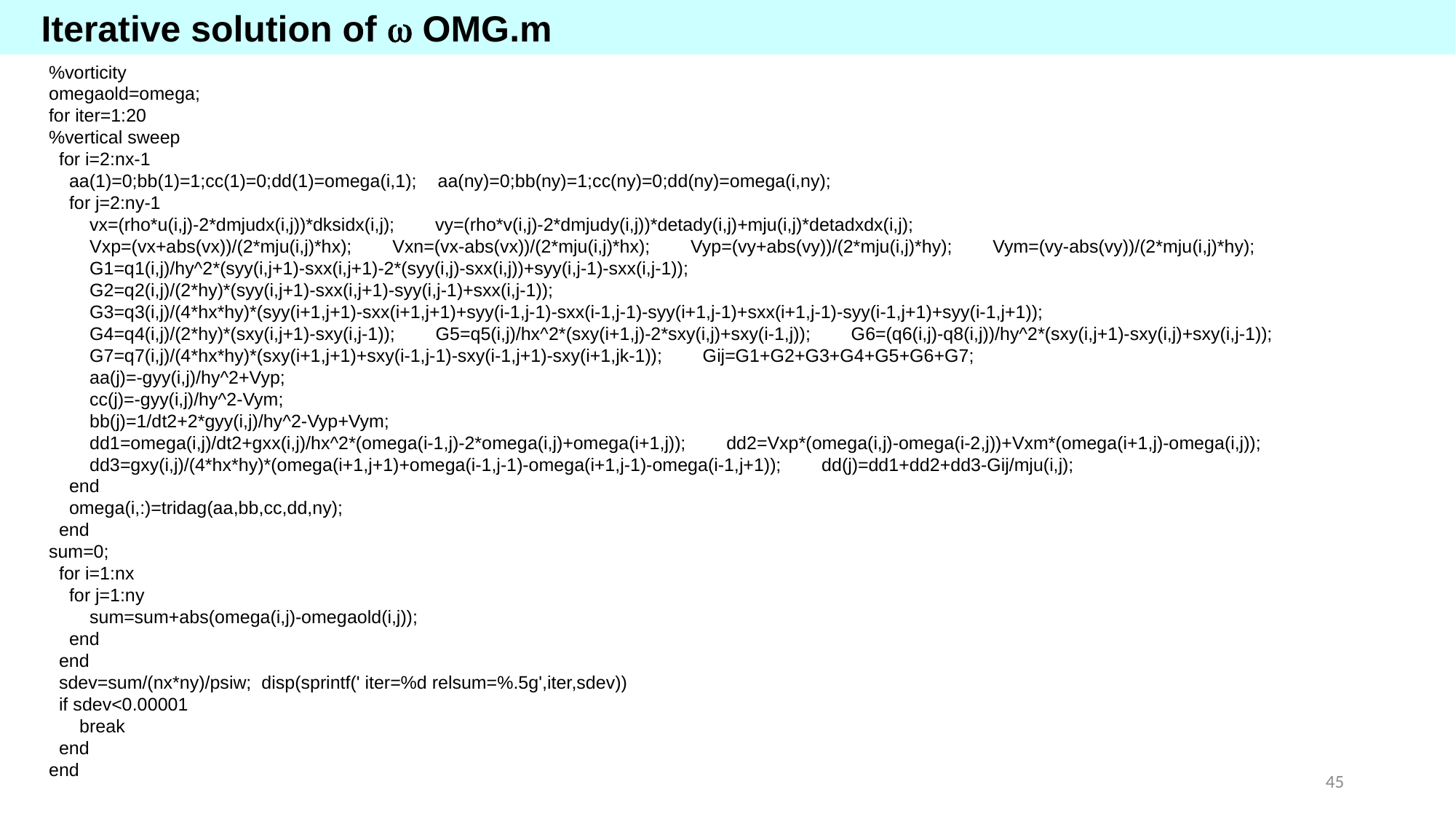

Iterative solution of ω OMG.m
%vorticity
omegaold=omega;
for iter=1:20
%vertical sweep
  for i=2:nx-1
    aa(1)=0;bb(1)=1;cc(1)=0;dd(1)=omega(i,1);    aa(ny)=0;bb(ny)=1;cc(ny)=0;dd(ny)=omega(i,ny);
    for j=2:ny-1
        vx=(rho*u(i,j)-2*dmjudx(i,j))*dksidx(i,j);        vy=(rho*v(i,j)-2*dmjudy(i,j))*detady(i,j)+mju(i,j)*detadxdx(i,j);
        Vxp=(vx+abs(vx))/(2*mju(i,j)*hx);        Vxn=(vx-abs(vx))/(2*mju(i,j)*hx);        Vyp=(vy+abs(vy))/(2*mju(i,j)*hy);        Vym=(vy-abs(vy))/(2*mju(i,j)*hy);
        G1=q1(i,j)/hy^2*(syy(i,j+1)-sxx(i,j+1)-2*(syy(i,j)-sxx(i,j))+syy(i,j-1)-sxx(i,j-1));
        G2=q2(i,j)/(2*hy)*(syy(i,j+1)-sxx(i,j+1)-syy(i,j-1)+sxx(i,j-1));
        G3=q3(i,j)/(4*hx*hy)*(syy(i+1,j+1)-sxx(i+1,j+1)+syy(i-1,j-1)-sxx(i-1,j-1)-syy(i+1,j-1)+sxx(i+1,j-1)-syy(i-1,j+1)+syy(i-1,j+1));
        G4=q4(i,j)/(2*hy)*(sxy(i,j+1)-sxy(i,j-1));        G5=q5(i,j)/hx^2*(sxy(i+1,j)-2*sxy(i,j)+sxy(i-1,j));        G6=(q6(i,j)-q8(i,j))/hy^2*(sxy(i,j+1)-sxy(i,j)+sxy(i,j-1));
        G7=q7(i,j)/(4*hx*hy)*(sxy(i+1,j+1)+sxy(i-1,j-1)-sxy(i-1,j+1)-sxy(i+1,jk-1));        Gij=G1+G2+G3+G4+G5+G6+G7;
        aa(j)=-gyy(i,j)/hy^2+Vyp;
        cc(j)=-gyy(i,j)/hy^2-Vym;
        bb(j)=1/dt2+2*gyy(i,j)/hy^2-Vyp+Vym;
        dd1=omega(i,j)/dt2+gxx(i,j)/hx^2*(omega(i-1,j)-2*omega(i,j)+omega(i+1,j));        dd2=Vxp*(omega(i,j)-omega(i-2,j))+Vxm*(omega(i+1,j)-omega(i,j));
        dd3=gxy(i,j)/(4*hx*hy)*(omega(i+1,j+1)+omega(i-1,j-1)-omega(i+1,j-1)-omega(i-1,j+1));        dd(j)=dd1+dd2+dd3-Gij/mju(i,j);
    end
    omega(i,:)=tridag(aa,bb,cc,dd,ny);
  end
sum=0;
  for i=1:nx
    for j=1:ny
        sum=sum+abs(omega(i,j)-omegaold(i,j));
    end
  end
  sdev=sum/(nx*ny)/psiw;  disp(sprintf(' iter=%d relsum=%.5g',iter,sdev))
  if sdev<0.00001
      break
  end
end
45